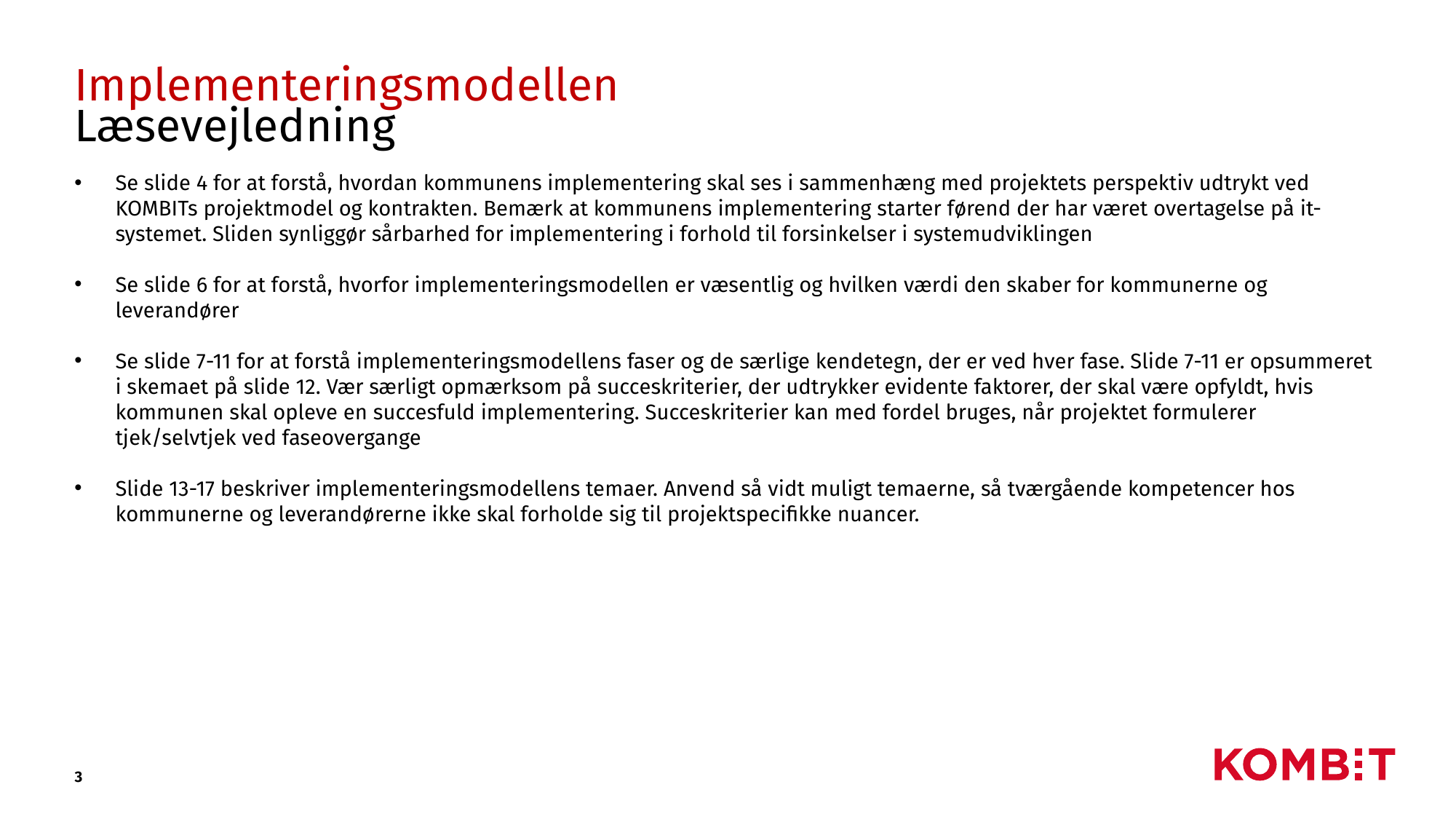

# Implementeringsmodellen Læsevejledning
Se slide 4 for at forstå, hvordan kommunens implementering skal ses i sammenhæng med projektets perspektiv udtrykt ved KOMBITs projektmodel og kontrakten. Bemærk at kommunens implementering starter førend der har været overtagelse på it-systemet. Sliden synliggør sårbarhed for implementering i forhold til forsinkelser i systemudviklingen

Se slide 6 for at forstå, hvorfor implementeringsmodellen er væsentlig og hvilken værdi den skaber for kommunerne og leverandører

Se slide 7-11 for at forstå implementeringsmodellens faser og de særlige kendetegn, der er ved hver fase. Slide 7-11 er opsummeret i skemaet på slide 12. Vær særligt opmærksom på succeskriterier, der udtrykker evidente faktorer, der skal være opfyldt, hvis kommunen skal opleve en succesfuld implementering. Succeskriterier kan med fordel bruges, når projektet formulerer tjek/selvtjek ved faseovergange

Slide 13-17 beskriver implementeringsmodellens temaer. Anvend så vidt muligt temaerne, så tværgående kompetencer hos kommunerne og leverandørerne ikke skal forholde sig til projektspecifikke nuancer.

3